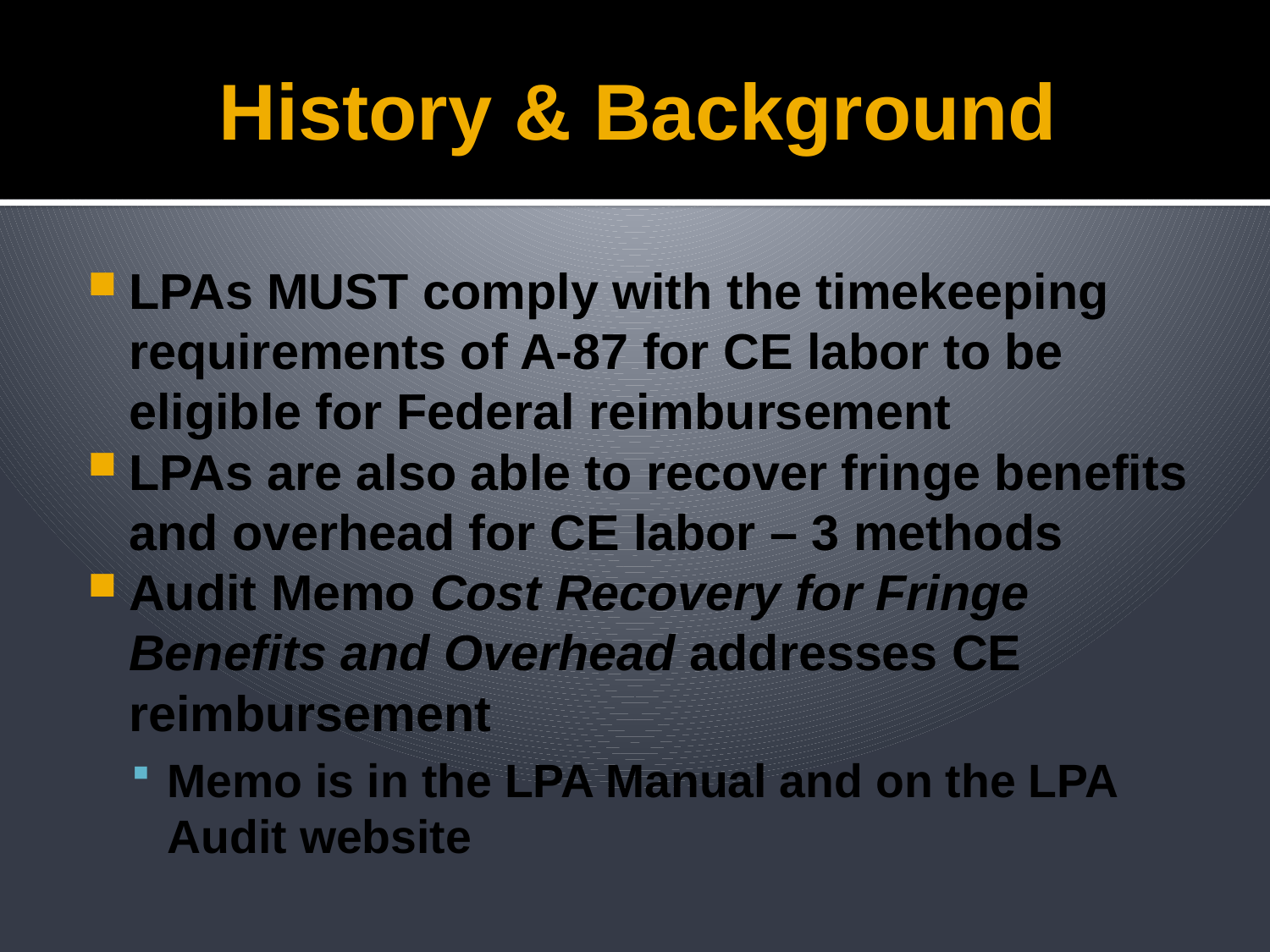

# History & Background
LPAs MUST comply with the timekeeping requirements of A-87 for CE labor to be eligible for Federal reimbursement
LPAs are also able to recover fringe benefits and overhead for CE labor – 3 methods
Audit Memo Cost Recovery for Fringe Benefits and Overhead addresses CE reimbursement
Memo is in the LPA Manual and on the LPA Audit website